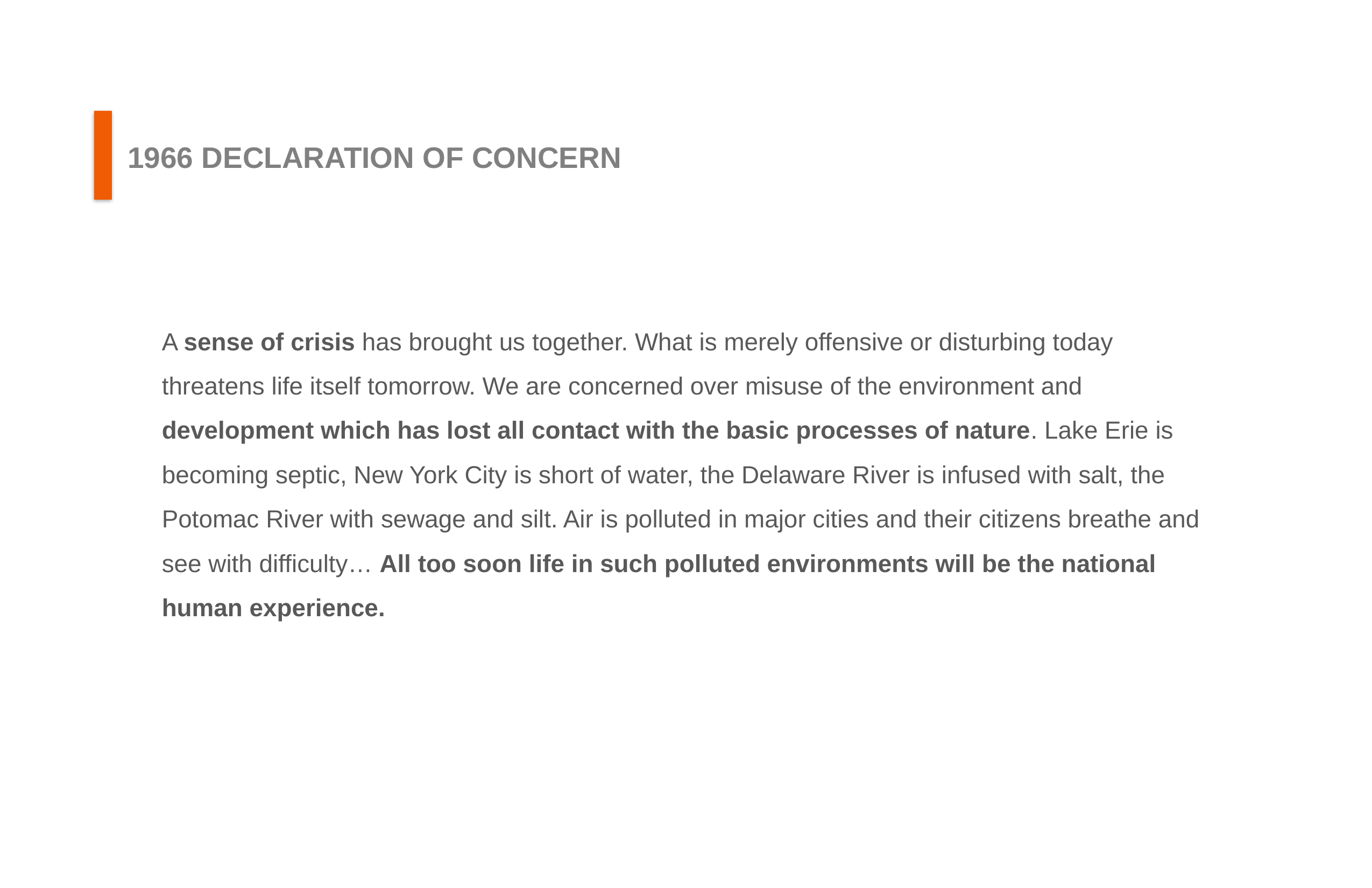

# 1966 DECLARATION OF CONCERN
A sense of crisis has brought us together. What is merely offensive or disturbing today threatens life itself tomorrow. We are concerned over misuse of the environment and development which has lost all contact with the basic processes of nature. Lake Erie is becoming septic, New York City is short of water, the Delaware River is infused with salt, the Potomac River with sewage and silt. Air is polluted in major cities and their citizens breathe and see with difficulty… All too soon life in such polluted environments will be the national human experience.